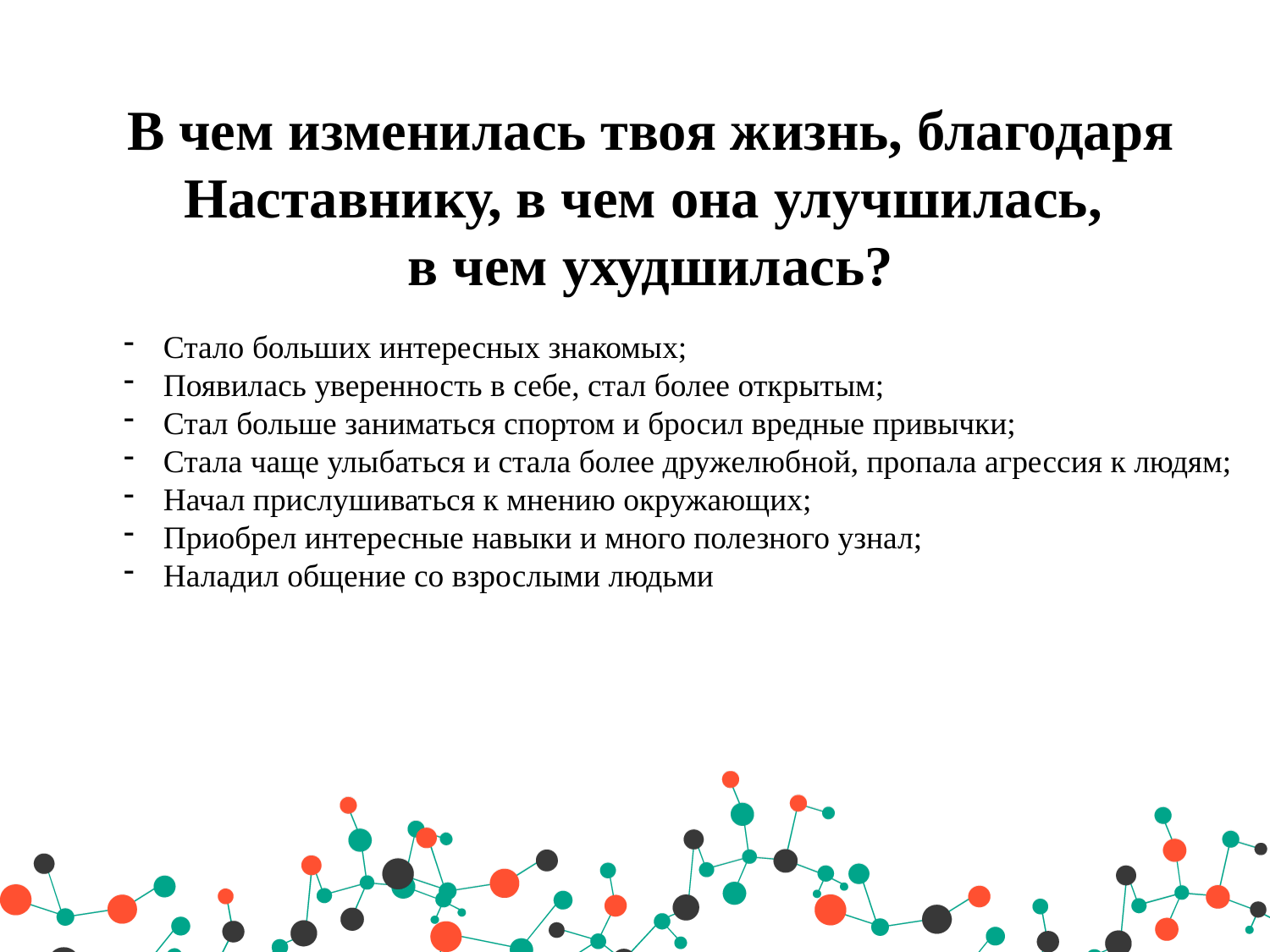

В чем изменилась твоя жизнь, благодаря Наставнику, в чем она улучшилась,
в чем ухудшилась?
Стало больших интересных знакомых;
Появилась уверенность в себе, стал более открытым;
Стал больше заниматься спортом и бросил вредные привычки;
Стала чаще улыбаться и стала более дружелюбной, пропала агрессия к людям;
Начал прислушиваться к мнению окружающих;
Приобрел интересные навыки и много полезного узнал;
Наладил общение со взрослыми людьми